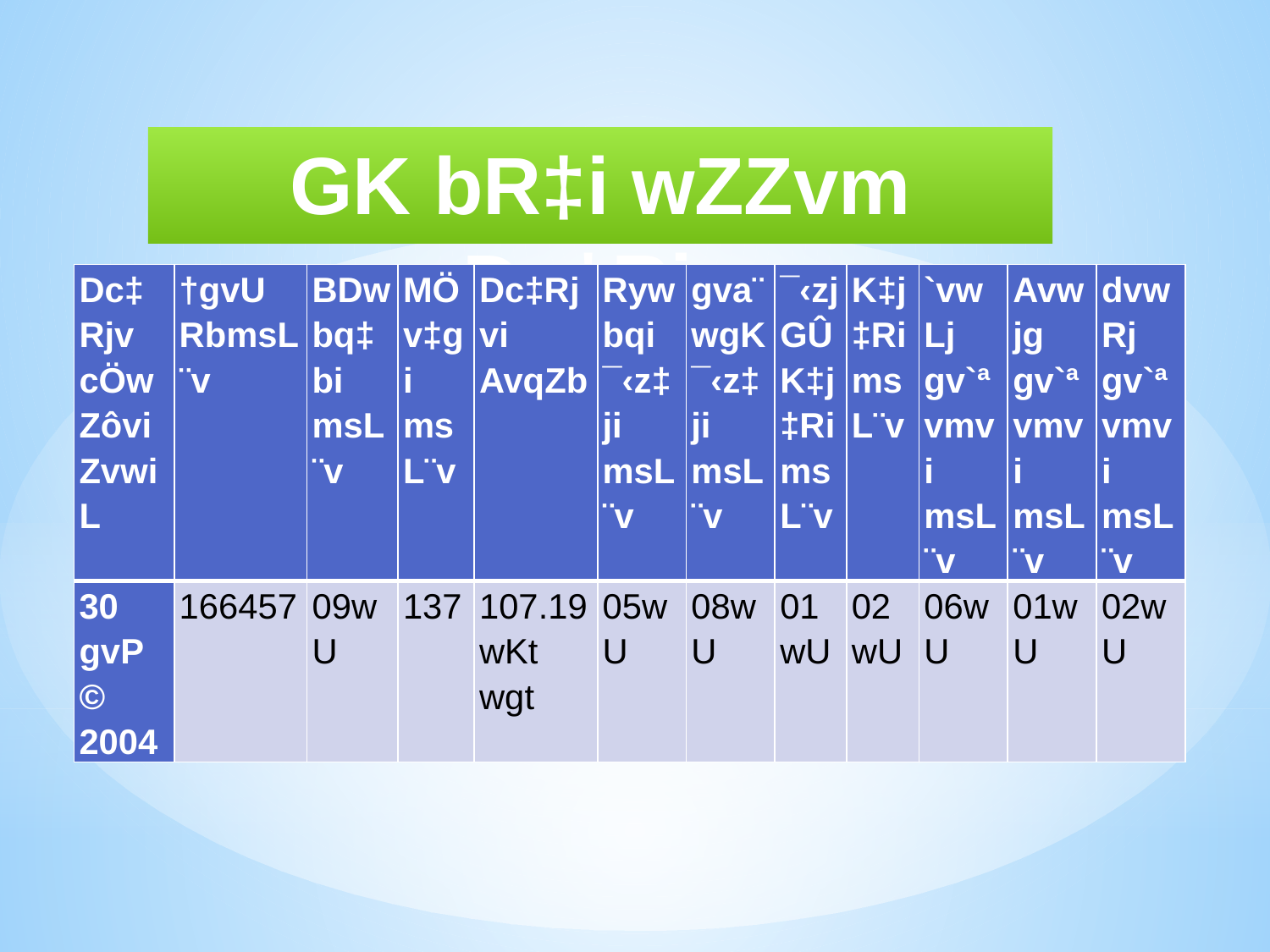

# GK bR‡i wZZvm Dc‡Rjv
| Dc‡Rjv cÖwZôvi ZvwiL | †gvU RbmsL¨v | BDwbq‡bi msL¨v | MÖv‡gi msL¨v | Dc‡Rjvi AvqZb | Rywbqi ¯‹z‡ji msL¨v | gva¨wgK ¯‹z‡ji msL¨v | ¯‹zj GÛ K‡j‡Ri msL¨v | K‡j‡Ri msL¨v | `vwLj gv`ªvmvi msL¨v | Avwjg gv`ªvmvi msL¨v | dvwRj gv`ªvmvi msL¨v |
| --- | --- | --- | --- | --- | --- | --- | --- | --- | --- | --- | --- |
| 30 gvP© 2004 | 166457 | 09wU | 137 | 107.19 wKt wgt | 05wU | 08wU | 01wU | 02wU | 06wU | 01wU | 02wU |